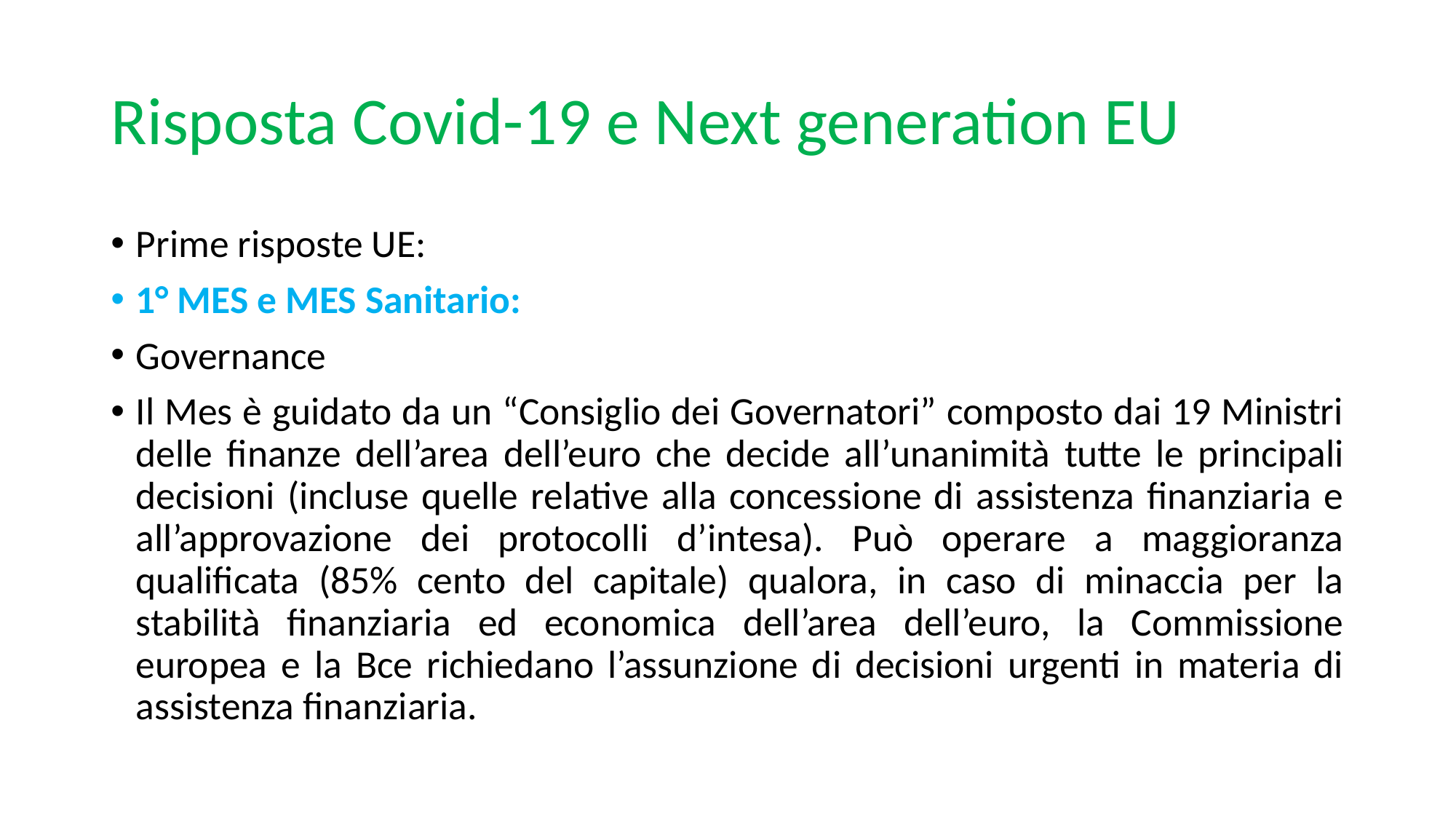

# Risposta Covid-19 e Next generation EU
Prime risposte UE:
1° MES e MES Sanitario:
Governance
Il Mes è guidato da un “Consiglio dei Governatori” composto dai 19 Ministri delle finanze dell’area dell’euro che decide all’unanimità tutte le principali decisioni (incluse quelle relative alla concessione di assistenza finanziaria e all’approvazione dei protocolli d’intesa). Può operare a maggioranza qualificata (85% cento del capitale) qualora, in caso di minaccia per la stabilità finanziaria ed economica dell’area dell’euro, la Commissione europea e la Bce richiedano l’assunzione di decisioni urgenti in materia di assistenza finanziaria.